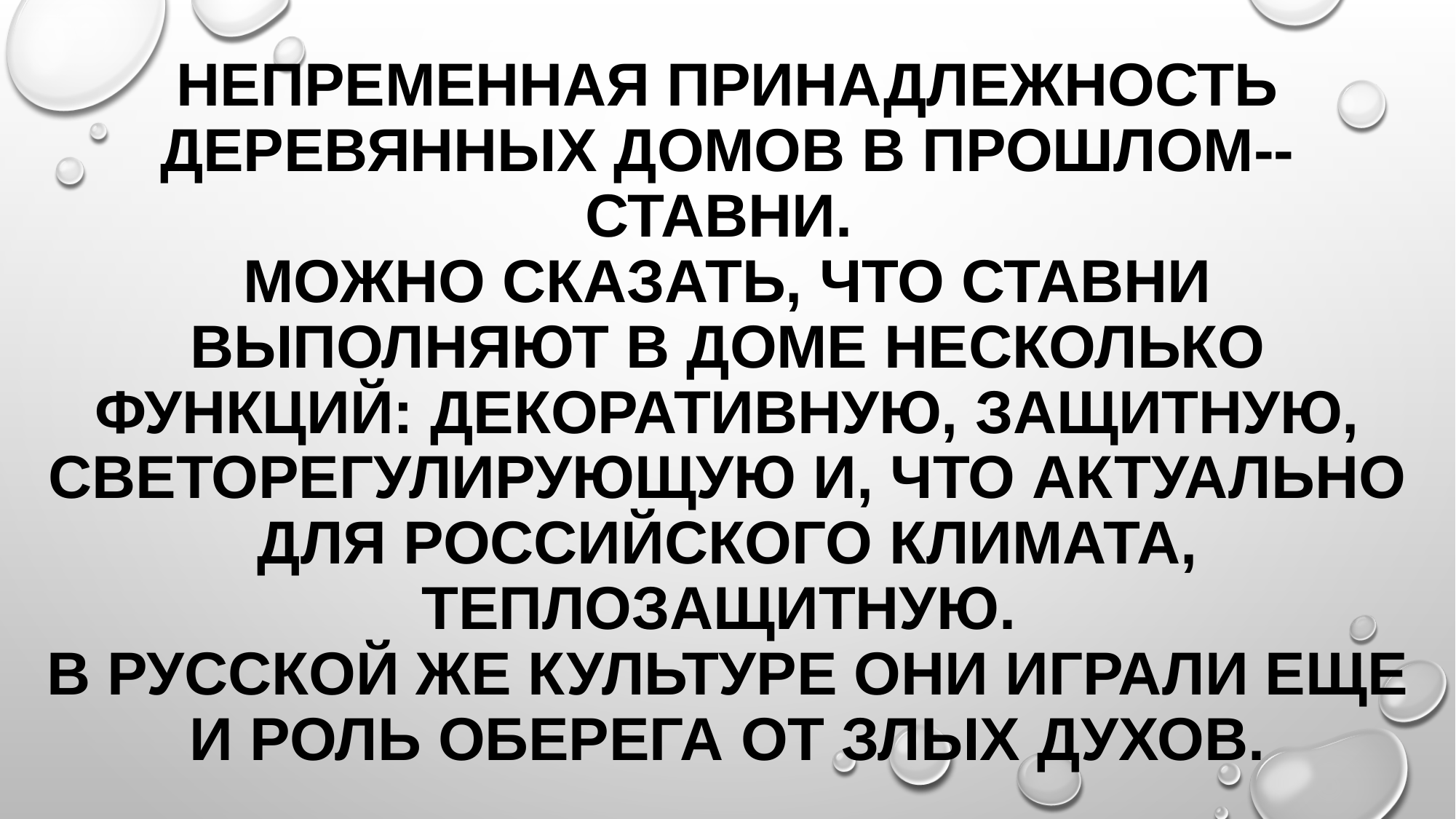

# Непременная принадлежность деревянных домов в прошлом-- ставни.  Можно сказать, что ставни выполняют в доме несколько функций: декоративную, защитную, светорегулирующую и, что актуально для российского климата, теплозащитную. В русской же культуре они играли еще и роль оберега от злых духов.